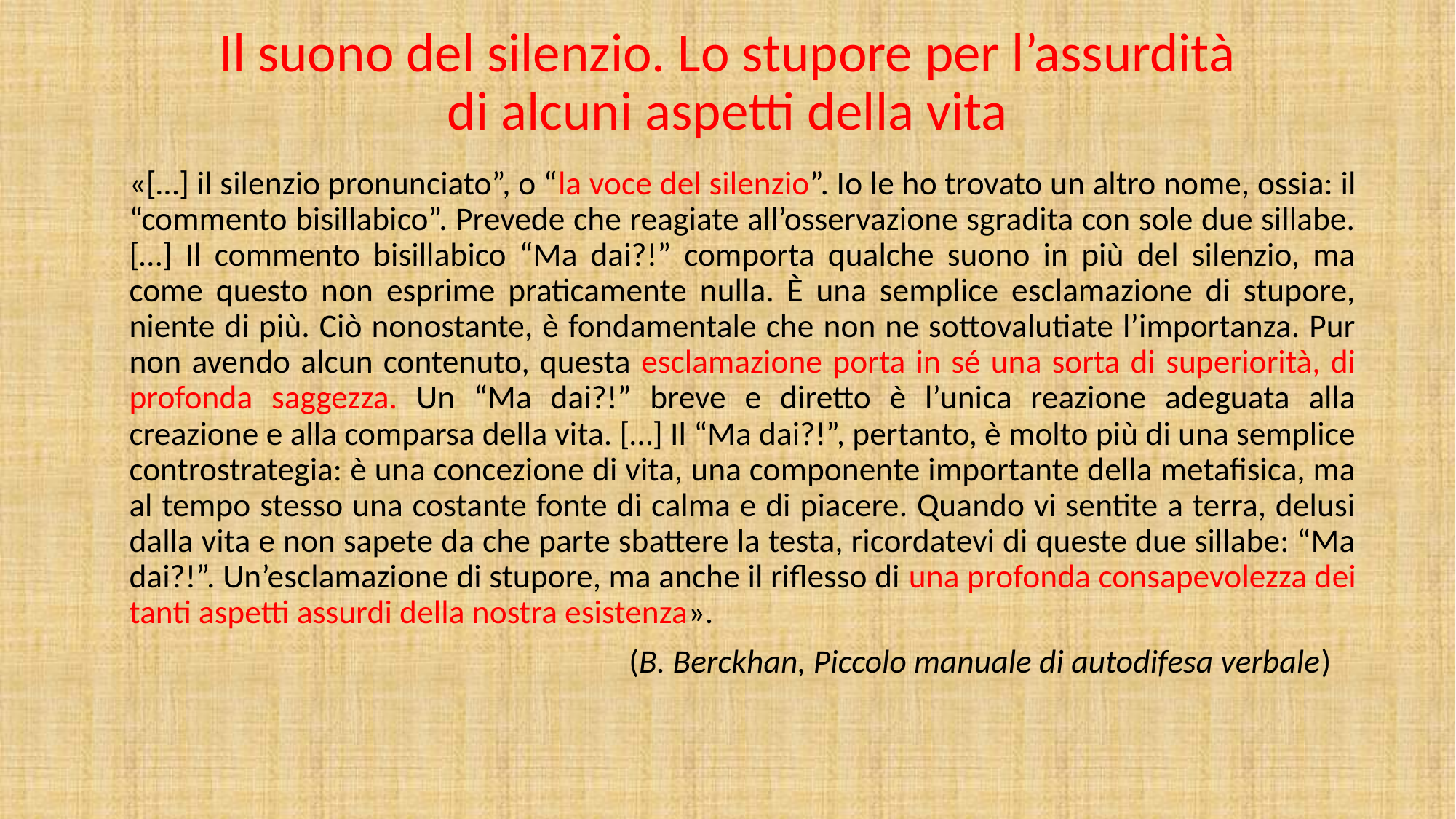

# Il suono del silenzio. Lo stupore per l’assurdità di alcuni aspetti della vita
«[…] il silenzio pronunciato”, o “la voce del silenzio”. Io le ho trovato un altro nome, ossia: il “commento bisillabico”. Prevede che reagiate all’osservazione sgradita con sole due sillabe. […] Il commento bisillabico “Ma dai?!” comporta qualche suono in più del silenzio, ma come questo non esprime praticamente nulla. È una semplice esclamazione di stupore, niente di più. Ciò nonostante, è fondamentale che non ne sottovalutiate l’importanza. Pur non avendo alcun contenuto, questa esclamazione porta in sé una sorta di superiorità, di profonda saggezza. Un “Ma dai?!” breve e diretto è l’unica reazione adeguata alla creazione e alla comparsa della vita. […] Il “Ma dai?!”, pertanto, è molto più di una semplice controstrategia: è una concezione di vita, una componente importante della metafisica, ma al tempo stesso una costante fonte di calma e di piacere. Quando vi sentite a terra, delusi dalla vita e non sapete da che parte sbattere la testa, ricordatevi di queste due sillabe: “Ma dai?!”. Un’esclamazione di stupore, ma anche il riflesso di una profonda consapevolezza dei tanti aspetti assurdi della nostra esistenza».
                                                                   (B. Berckhan, Piccolo manuale di autodifesa verbale)